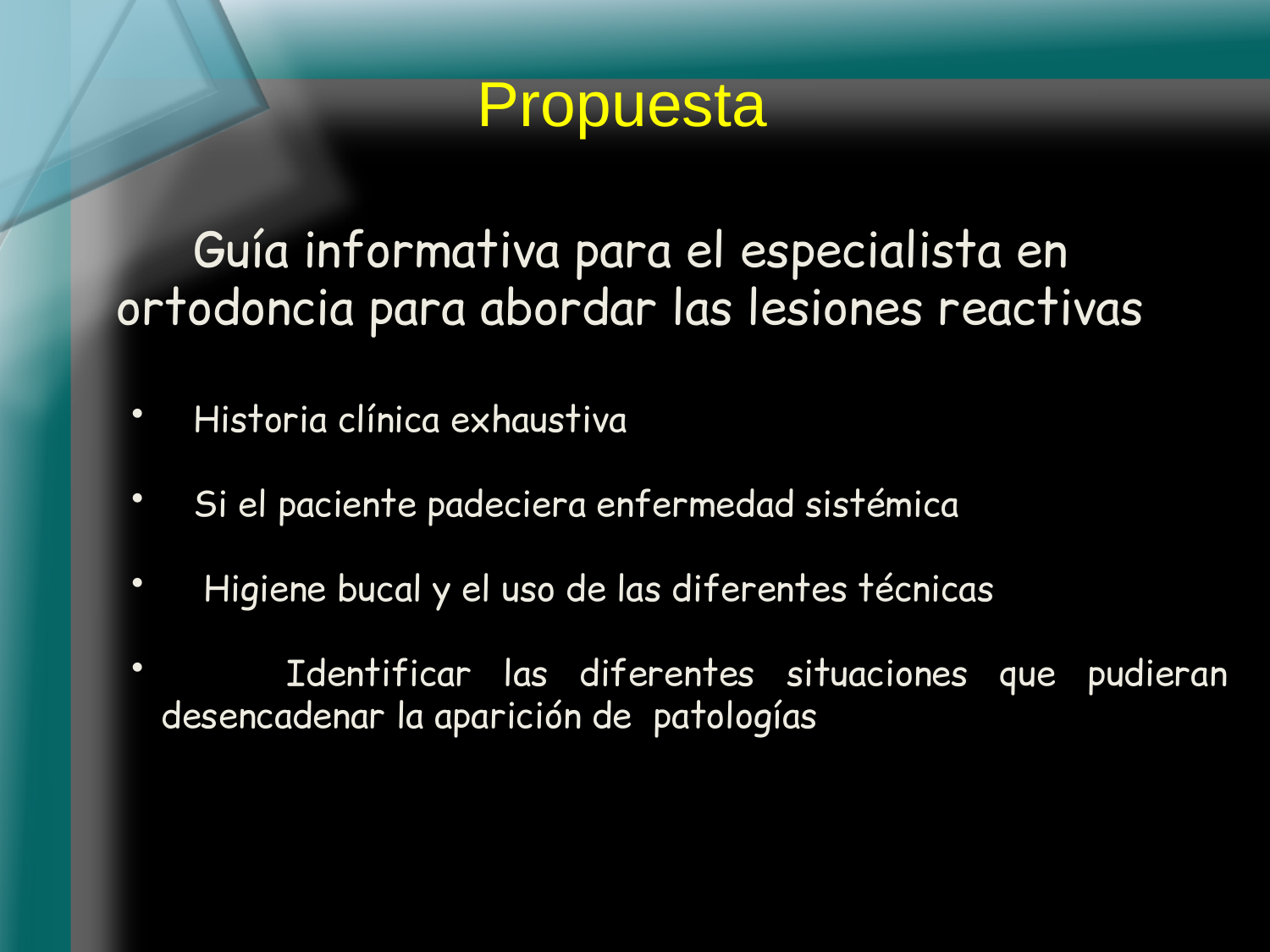

Propuesta
Guía informativa para el especialista en ortodoncia para abordar las lesiones reactivas
   Historia clínica exhaustiva

   Si el paciente padeciera enfermedad sistémica

    Higiene bucal y el uso de las diferentes técnicas

    Identificar las diferentes situaciones que pudieran desencadenar la aparición de  patologías